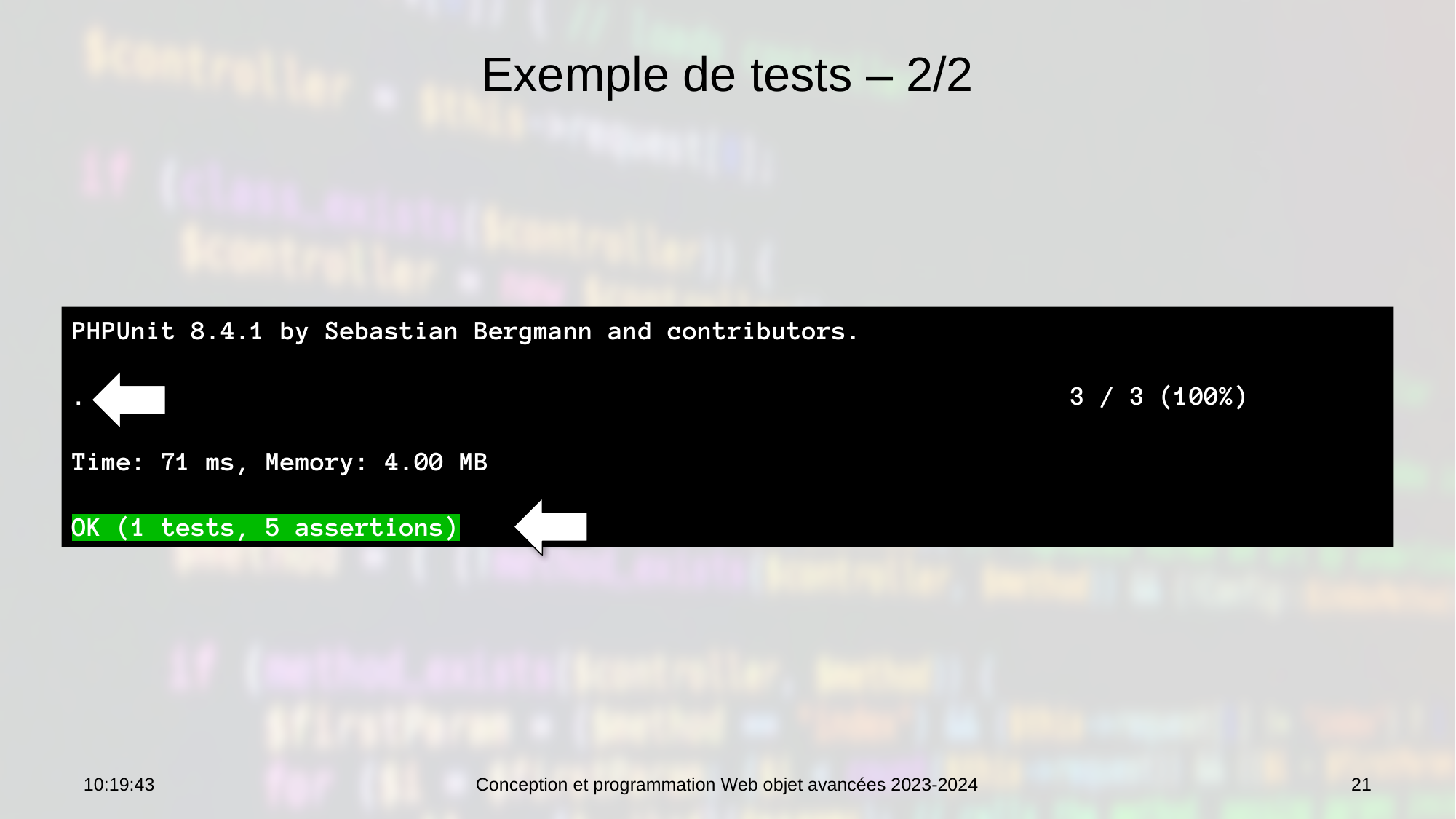

# Exemple de tests – 2/2
PHPUnit 8.4.1 by Sebastian Bergmann and contributors.

.                                                                  3 / 3 (100%)

Time: 71 ms, Memory: 4.00 MB

OK (1 tests, 5 assertions)

10:19:43
Conception et programmation Web objet avancées 2023-2024
21